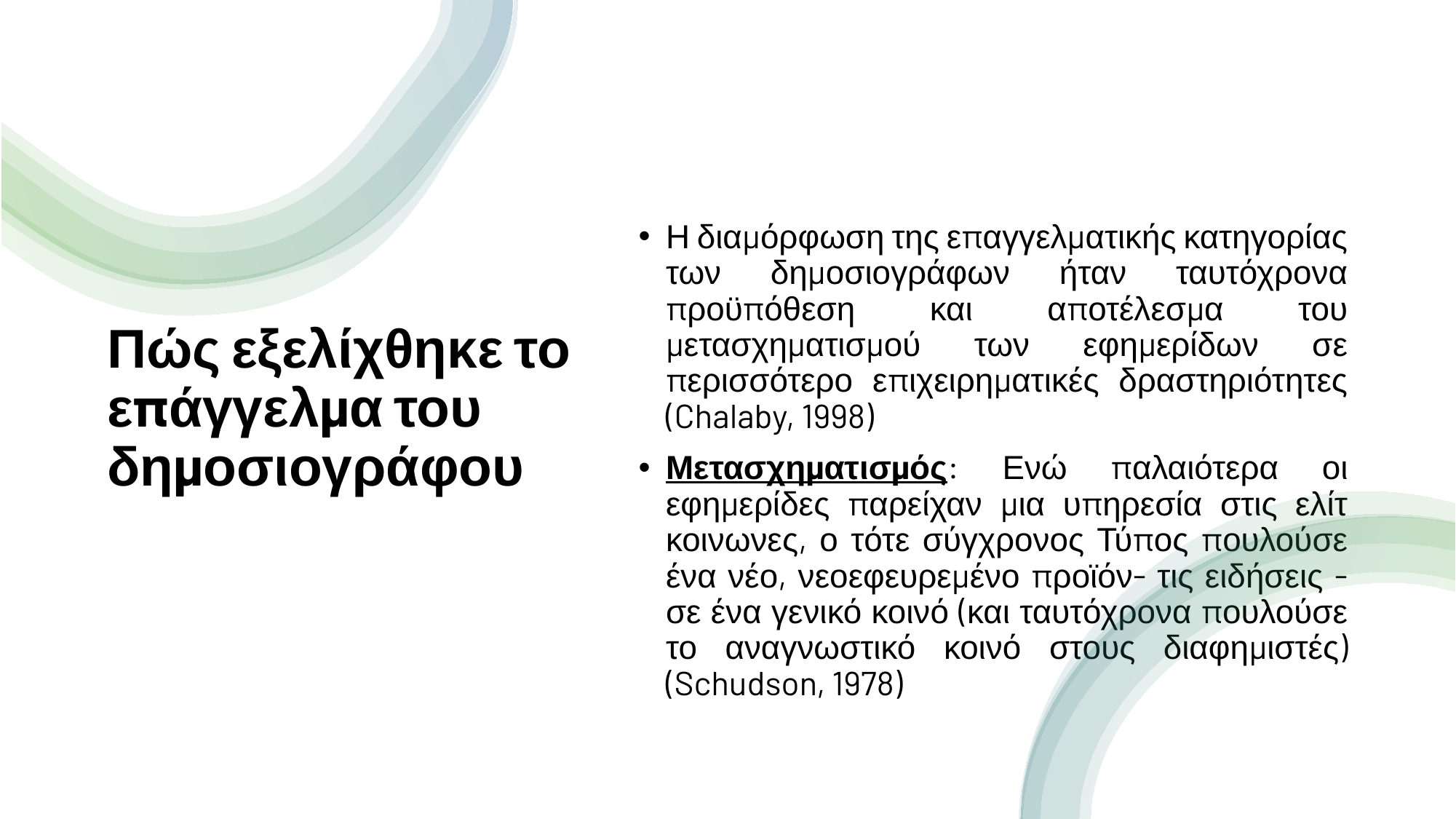

Η διαμόρφωση της επαγγελματικής κατηγορίας των δημοσιογράφων ήταν ταυτόχρονα προϋπόθεση και αποτέλεσμα του μετασχηματισμού των εφημερίδων σε περισσότερο επιχειρηματικές δραστηριότητες (Chalaby, 1998)
Μετασχηματισμός: Ενώ παλαιότερα οι εφημερίδες παρείχαν μια υπηρεσία στις ελίτ κοινωνες, ο τότε σύγχρονος Τύπος πουλούσε ένα νέο, νεοεφευρεμένο προϊόν- τις ειδήσεις - σε ένα γενικό κοινό (και ταυτόχρονα πουλούσε το αναγνωστικό κοινό στους διαφημιστές) (Schudson, 1978)
# Πώς εξελίχθηκε το επάγγελμα του δημοσιογράφου